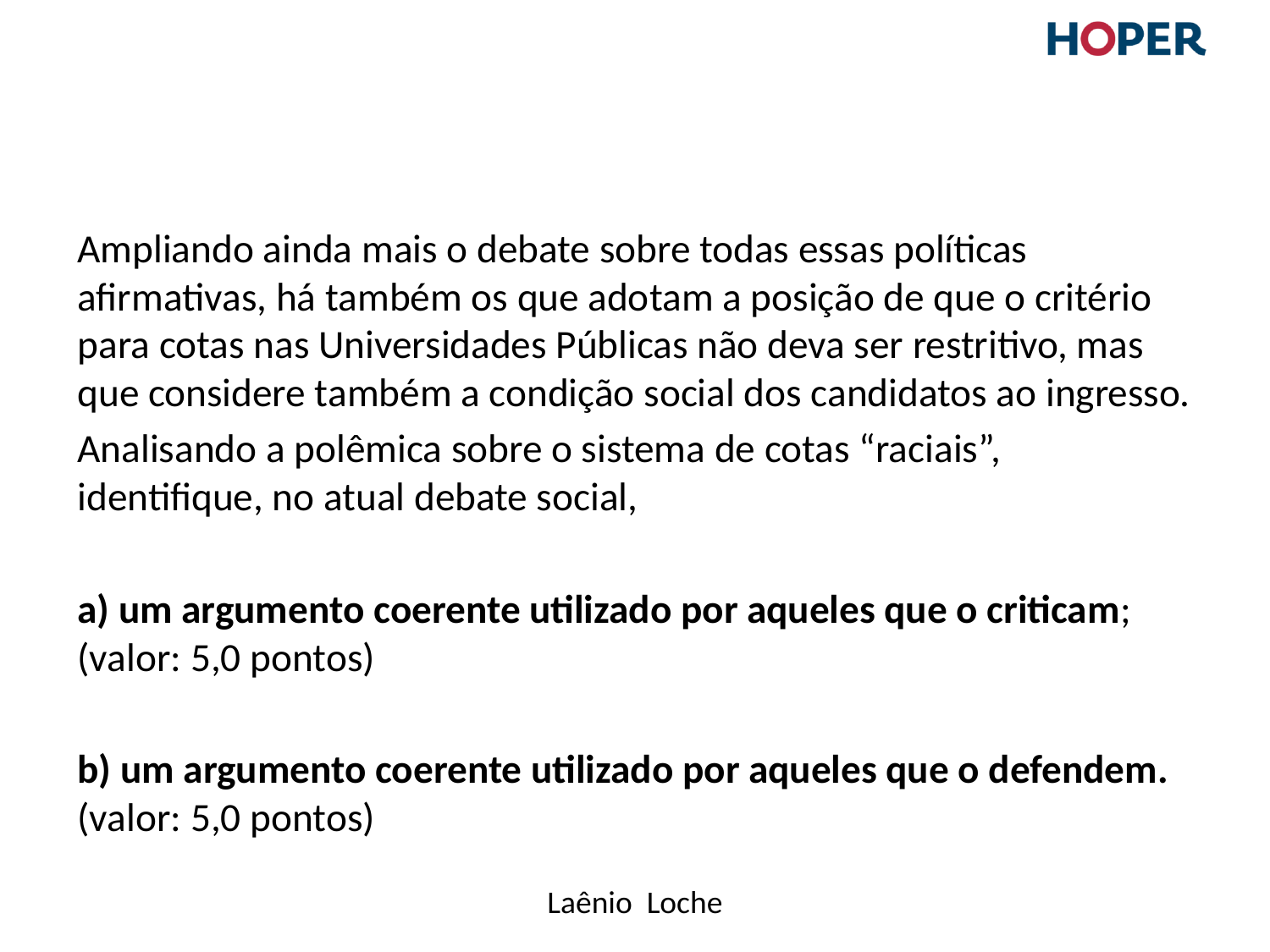

#
Ampliando ainda mais o debate sobre todas essas políticas afirmativas, há também os que adotam a posição de que o critério para cotas nas Universidades Públicas não deva ser restritivo, mas que considere também a condição social dos candidatos ao ingresso.
Analisando a polêmica sobre o sistema de cotas “raciais”, identifique, no atual debate social,

a) um argumento coerente utilizado por aqueles que o criticam; (valor: 5,0 pontos)

b) um argumento coerente utilizado por aqueles que o defendem. (valor: 5,0 pontos)